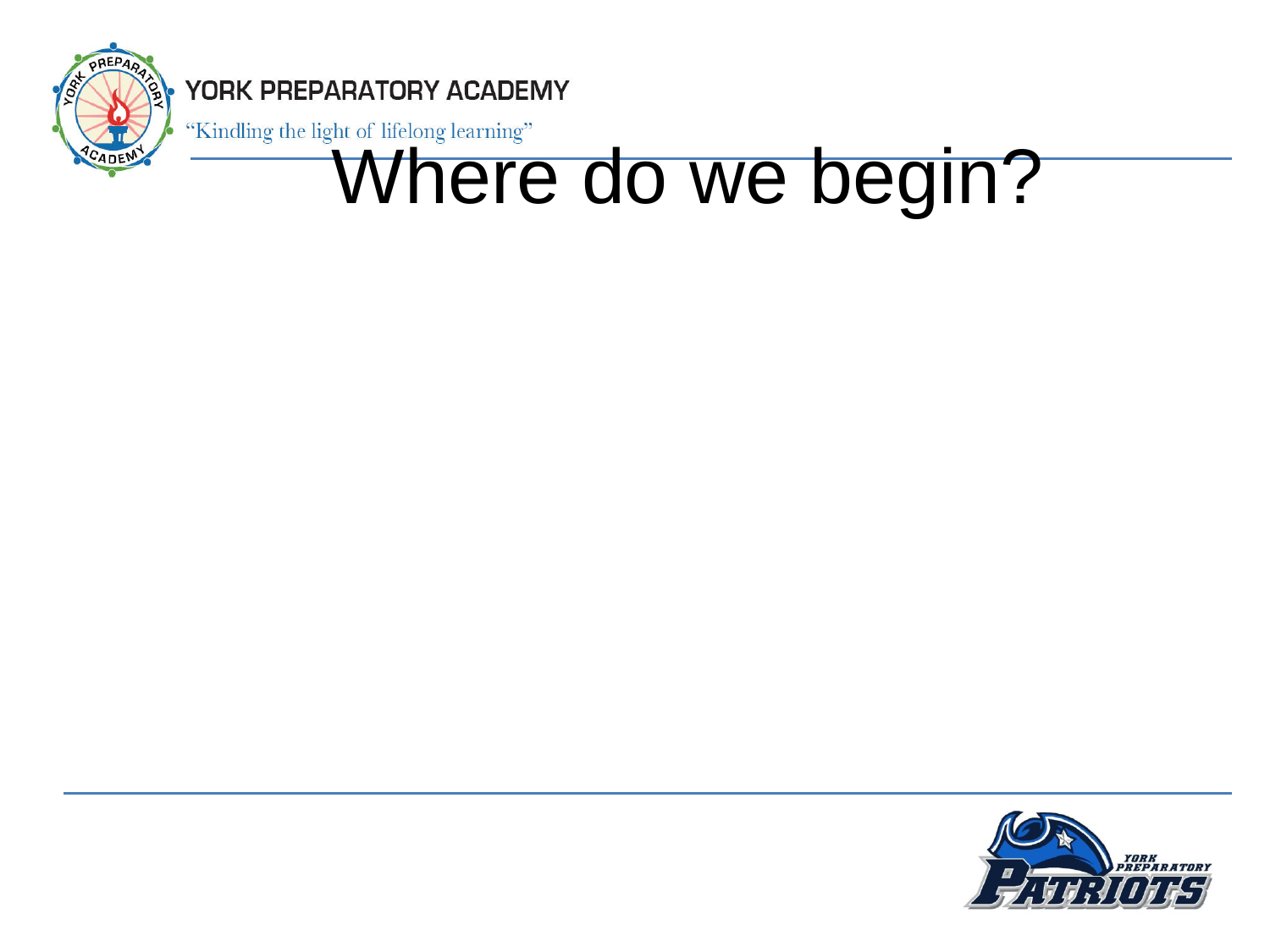

# Where do we begin?
To enhance our experience at work it is import understand what motivates us
When we are highly motivated we can influence others in a constructive way
understanding what motivates us can help us make prudent career choices that allow us to work in organizational settings that keep us excited and interested in our work